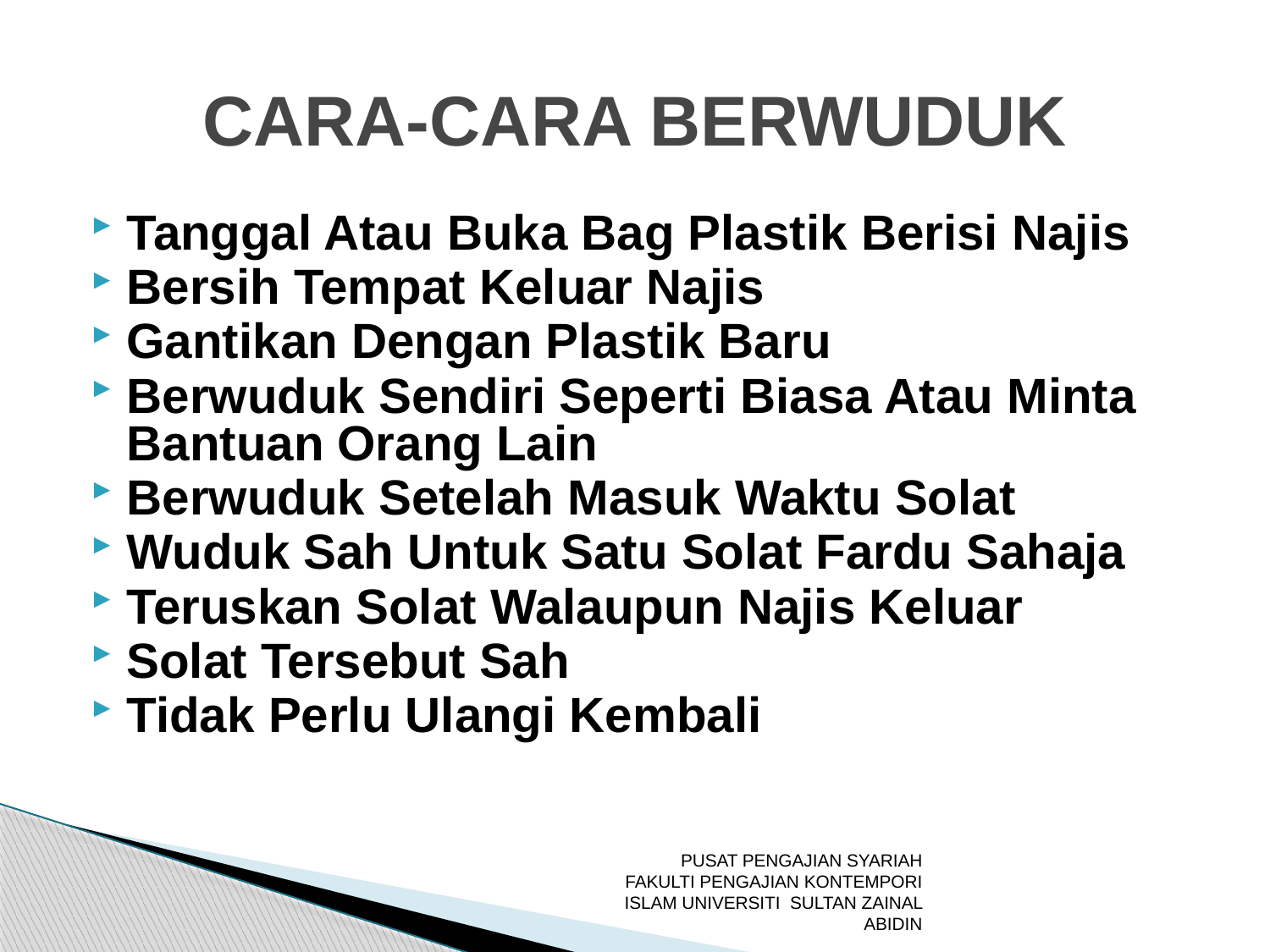

# CARA-CARA BERWUDUK
Tanggal Atau Buka Bag Plastik Berisi Najis
Bersih Tempat Keluar Najis
Gantikan Dengan Plastik Baru
Berwuduk Sendiri Seperti Biasa Atau Minta Bantuan Orang Lain
Berwuduk Setelah Masuk Waktu Solat
Wuduk Sah Untuk Satu Solat Fardu Sahaja
Teruskan Solat Walaupun Najis Keluar
Solat Tersebut Sah
Tidak Perlu Ulangi Kembali
PUSAT PENGAJIAN SYARIAH FAKULTI PENGAJIAN KONTEMPORI ISLAM UNIVERSITI  SULTAN ZAINAL ABIDIN